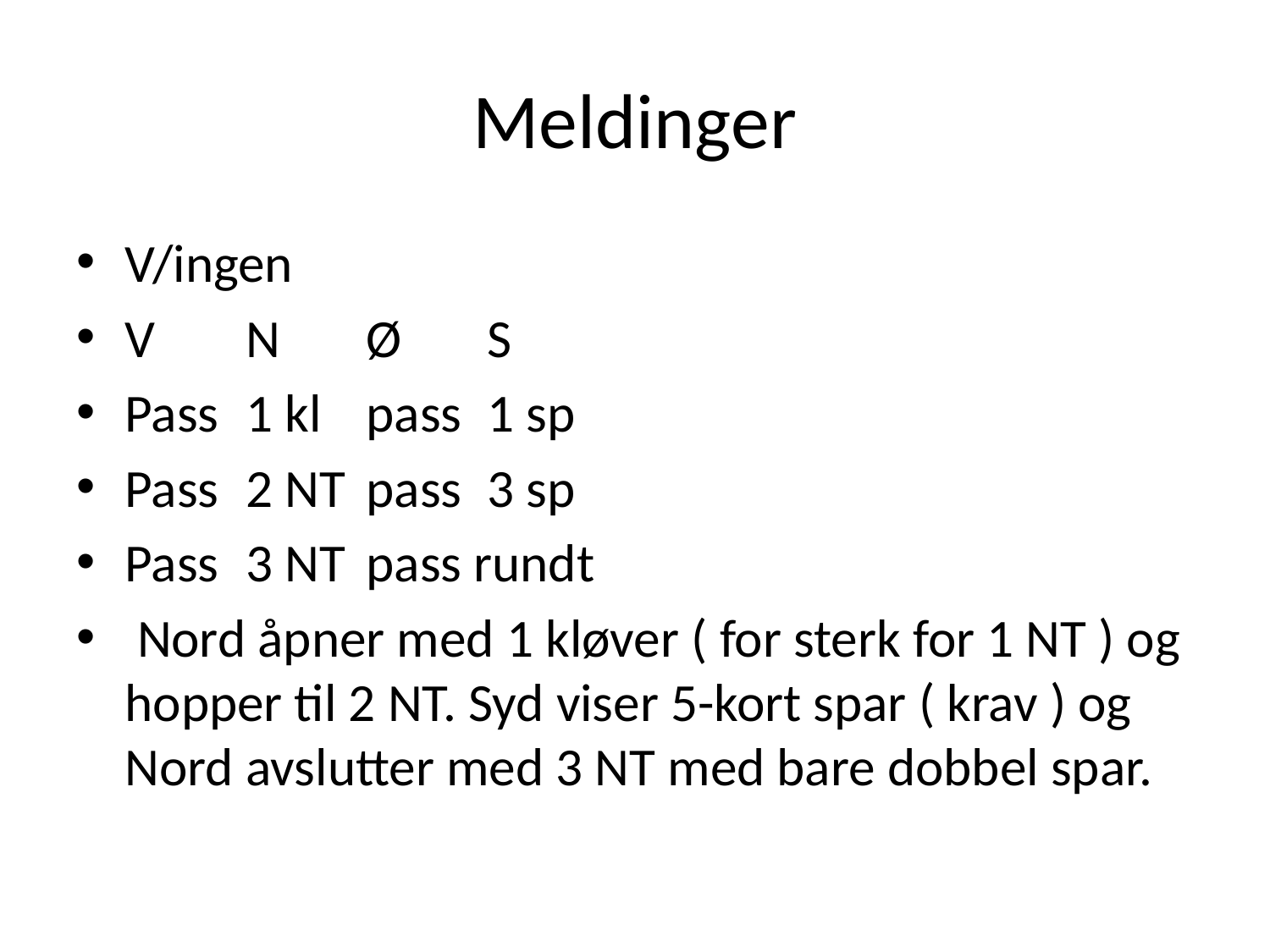

# Meldinger
V/ingen
V		N		Ø		S
Pass	1 kl		pass		1 sp
Pass	2 NT		pass		3 sp
Pass 	3 NT		pass rundt
 Nord åpner med 1 kløver ( for sterk for 1 NT ) og hopper til 2 NT. Syd viser 5-kort spar ( krav ) og Nord avslutter med 3 NT med bare dobbel spar.